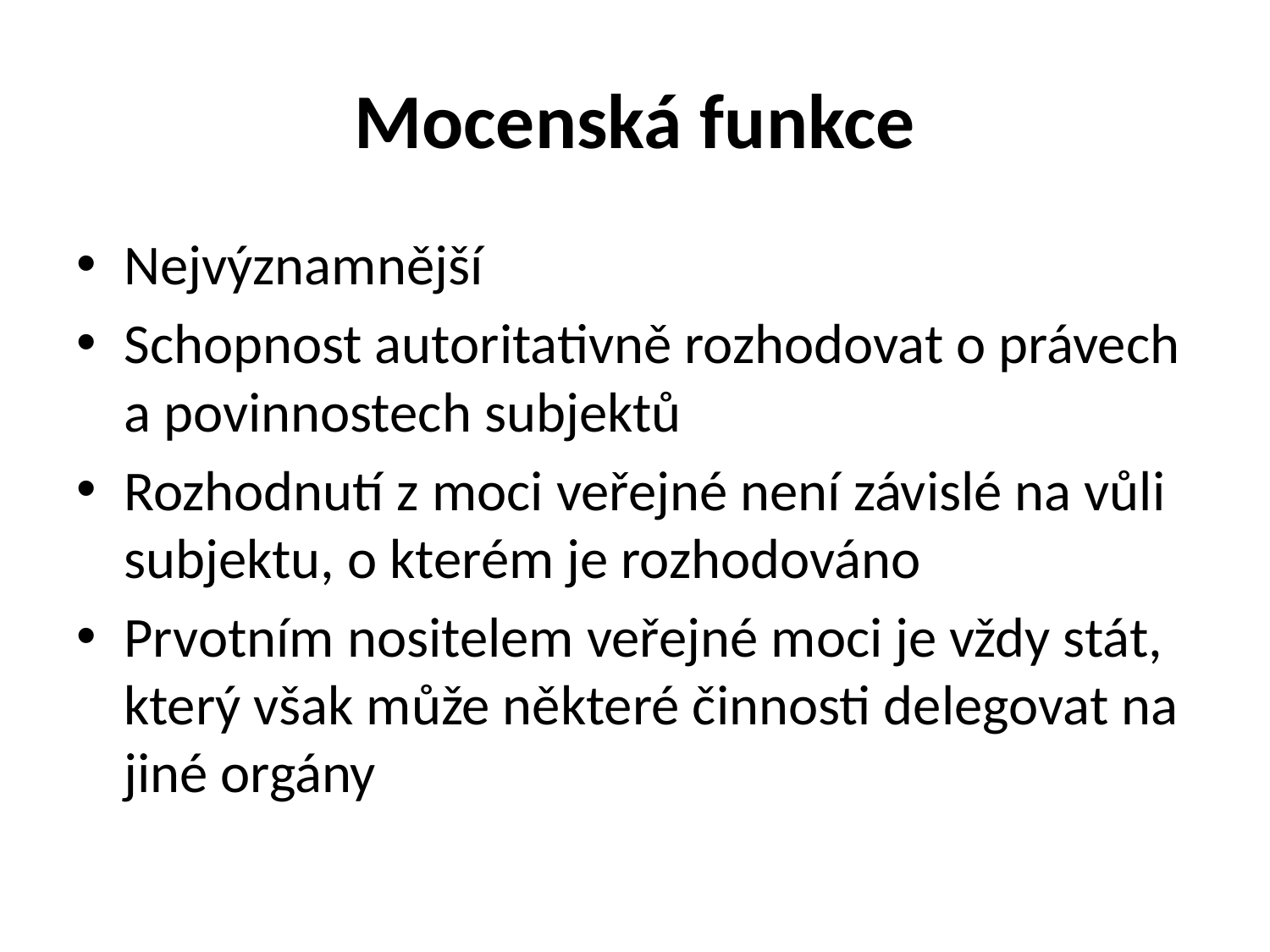

# Mocenská funkce
Nejvýznamnější
Schopnost autoritativně rozhodovat o právech a povinnostech subjektů
Rozhodnutí z moci veřejné není závislé na vůli subjektu, o kterém je rozhodováno
Prvotním nositelem veřejné moci je vždy stát, který však může některé činnosti delegovat na jiné orgány